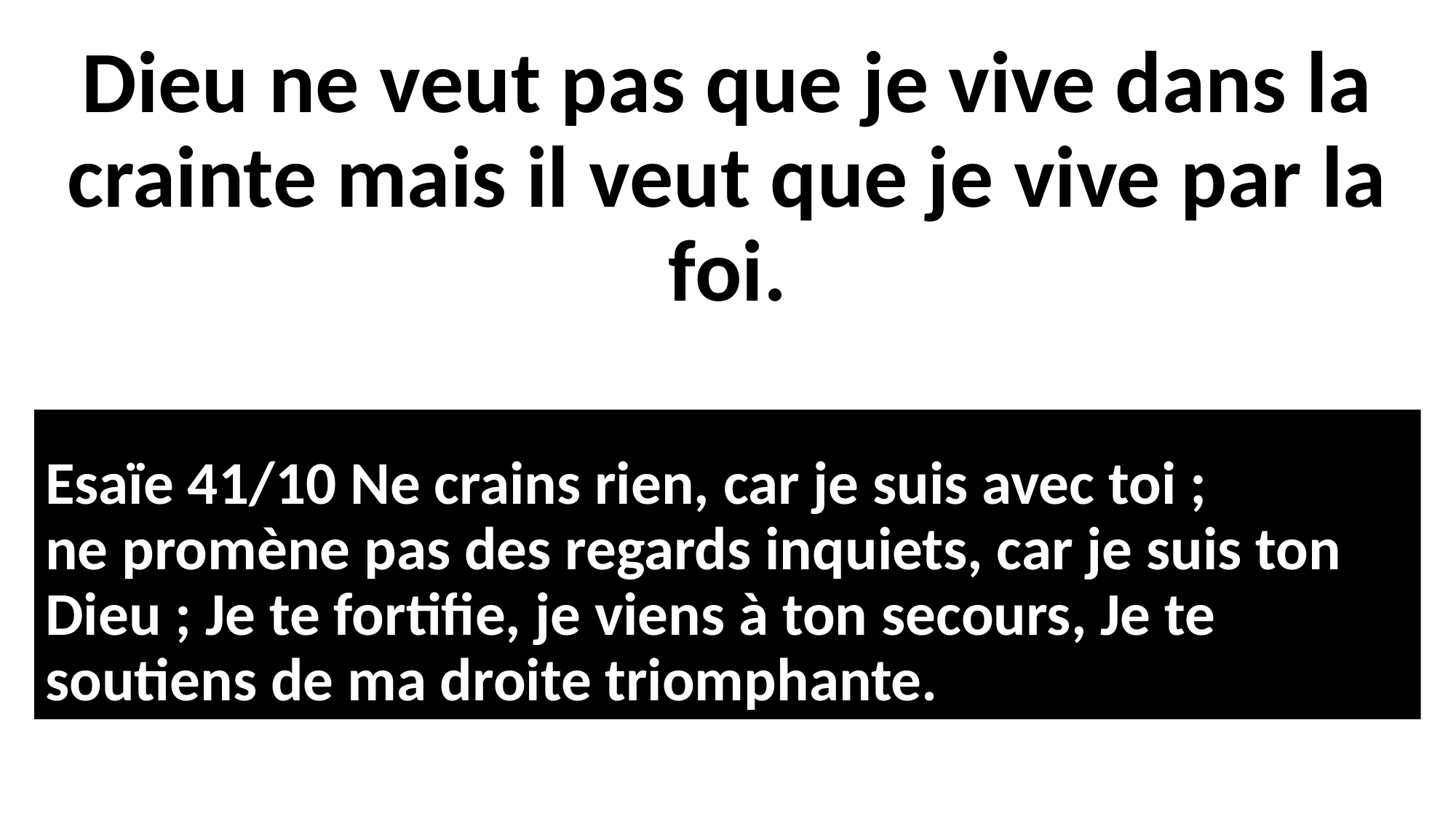

Dieu ne veut pas que je vive dans la crainte mais il veut que je vive par la foi.
Esaïe 41/10 Ne crains rien, car je suis avec toi ;
ne promène pas des regards inquiets, car je suis ton Dieu ; Je te fortifie, je viens à ton secours, Je te soutiens de ma droite triomphante.